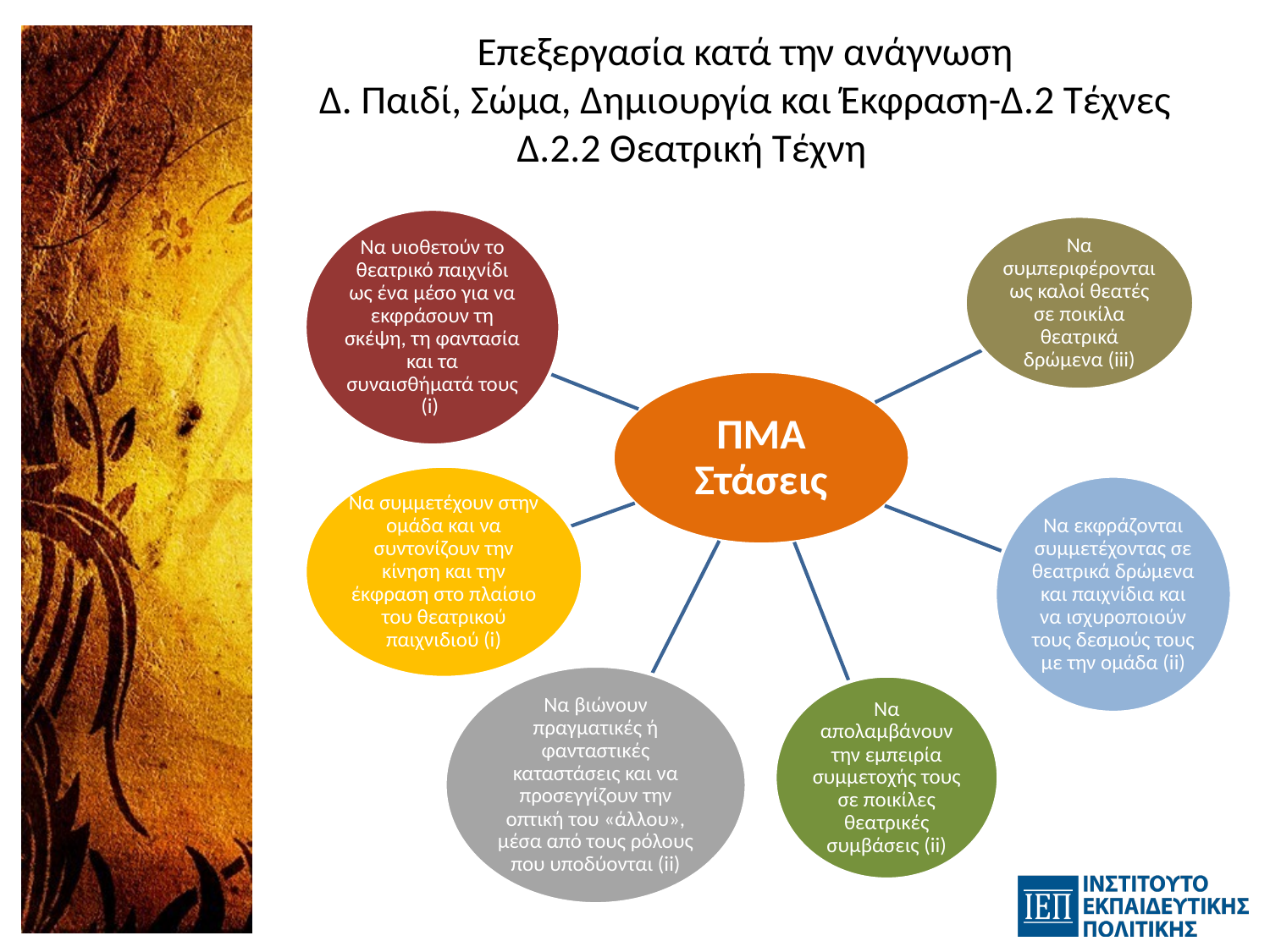

# Επεξεργασία κατά την ανάγνωση Δ. Παιδί, Σώμα, Δημιουργία και Έκφραση-Δ.2 Τέχνες
Δ.2.2 Θεατρική Τέχνη

Να συμπεριφέρονται ως καλοί θεατές σε ποικίλα θεατρικά δρώμενα (iii)
Να υιοθετούν το θεατρικό παιχνίδι ως ένα μέσο για να εκφράσουν τη σκέψη, τη φαντασία και τα συναισθήματά τους (i)

ΠΜΑ Στάσεις

Να συμμετέχουν στην ομάδα και να συντονίζουν την κίνηση και την έκφραση στο πλαίσιο του θεατρικού παιχνιδιού (i)
Να εκφράζονται συμμετέχοντας σε θεατρικά δρώμενα και παιχνίδια και να ισχυροποιούν τους δεσμούς τους με την ομάδα (ii)

Να βιώνουν πραγματικές ή φανταστικές καταστάσεις και να προσεγγίζουν την οπτική του «άλλου», μέσα από τους ρόλους που υποδύονται (ii)
Να απολαμβάνουν την εμπειρία συμμετοχής τους σε ποικίλες θεατρικές συμβάσεις (ii)